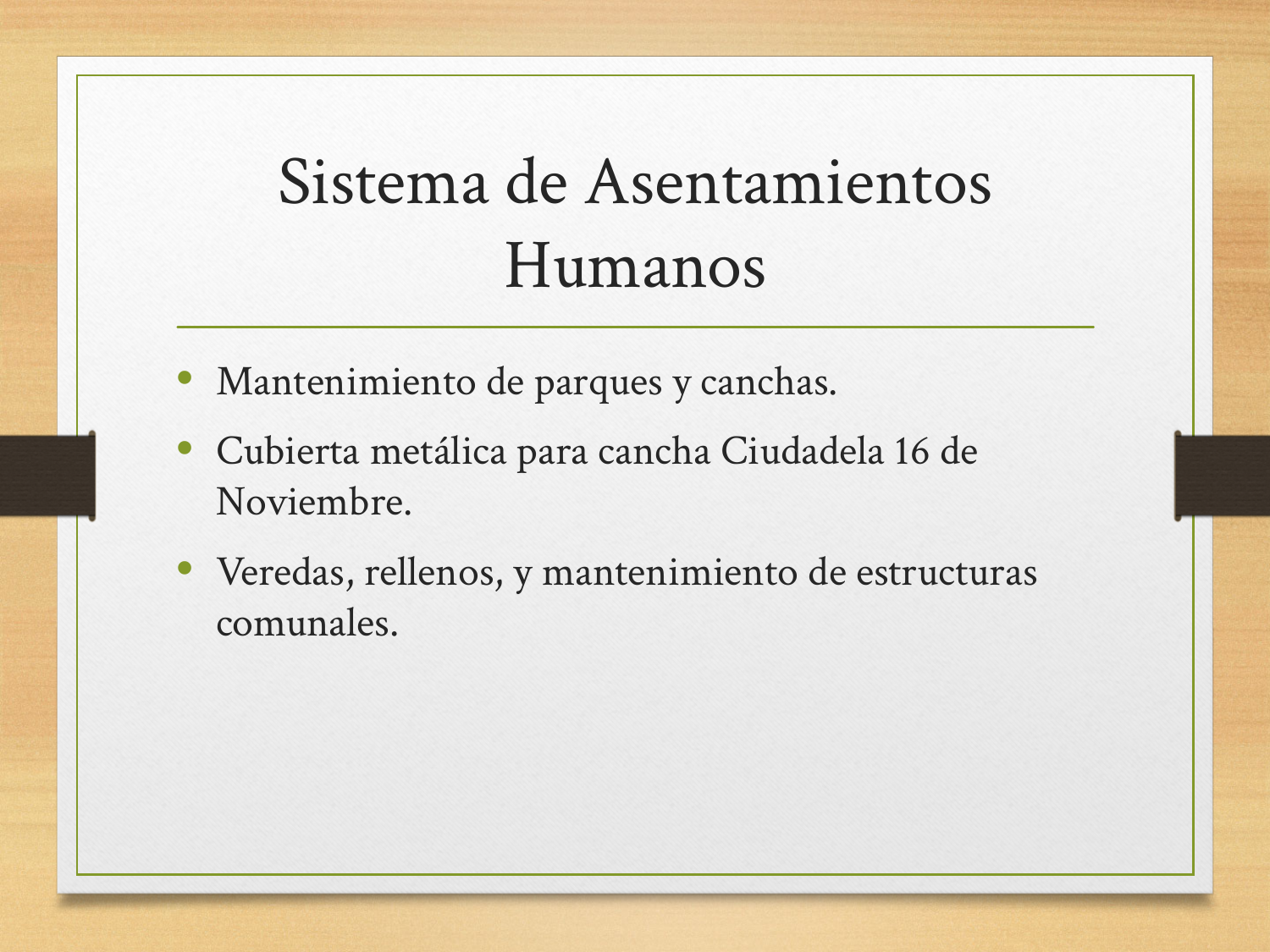

# Sistema de Asentamientos Humanos
Mantenimiento de parques y canchas.
Cubierta metálica para cancha Ciudadela 16 de Noviembre.
Veredas, rellenos, y mantenimiento de estructuras comunales.